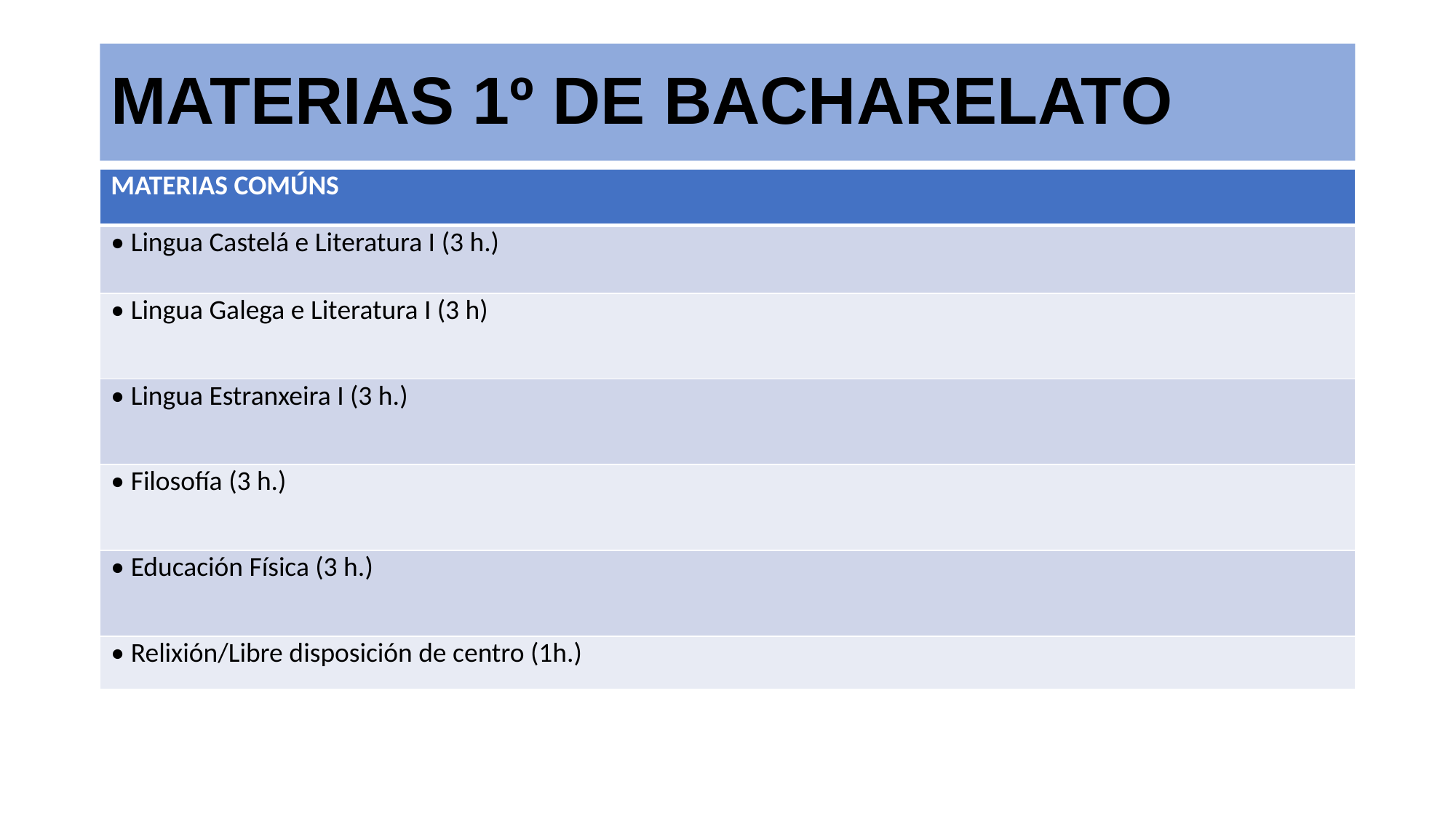

# MATERIAS 1º DE BACHARELATO
| MATERIAS COMÚNS |
| --- |
| • Lingua Castelá e Literatura I (3 h.) |
| • Lingua Galega e Literatura I (3 h) |
| • Lingua Estranxeira I (3 h.) |
| • Filosofía (3 h.) |
| • Educación Física (3 h.) |
| • Relixión/Libre disposición de centro (1h.) |